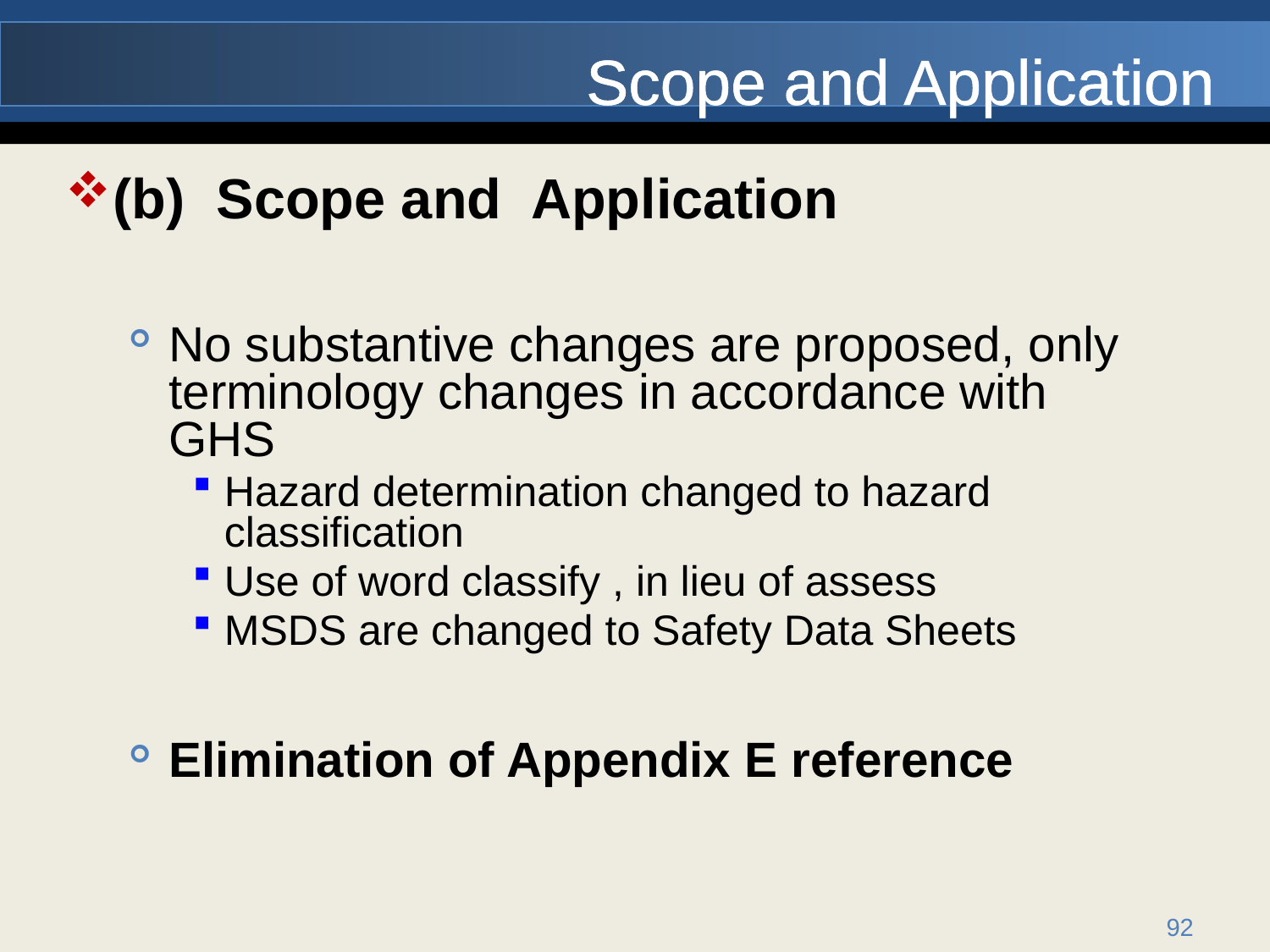

Scope and Application
(b)  Scope and  Application

No substantive changes are proposed, only terminology changes in accordance with GHS
Hazard determination changed to hazard classification
Use of word classify , in lieu of assess
MSDS are changed to Safety Data Sheets

Elimination of Appendix E reference

92